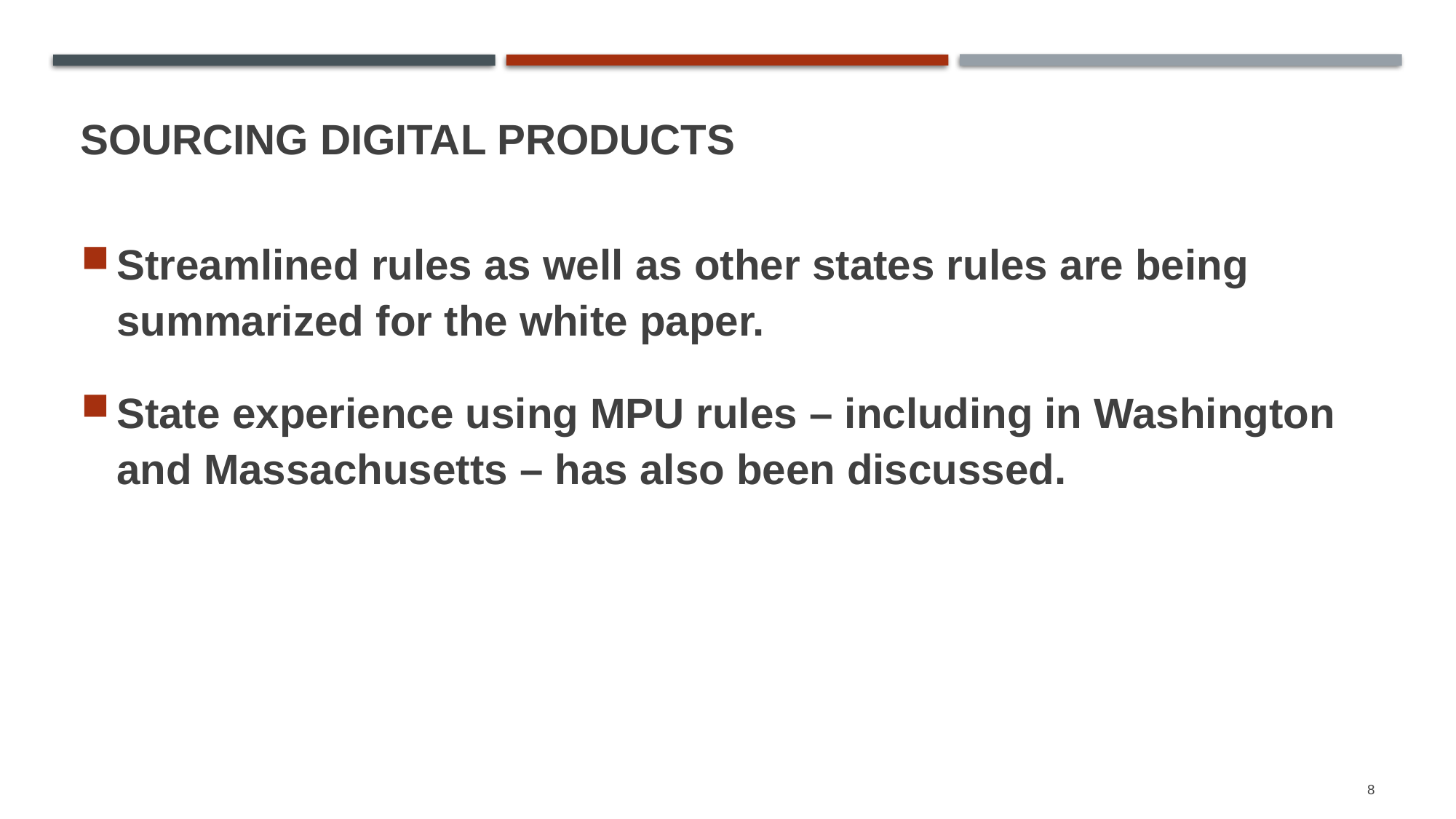

# Sourcing Digital Products
Streamlined rules as well as other states rules are being summarized for the white paper.
State experience using MPU rules – including in Washington and Massachusetts – has also been discussed.
8